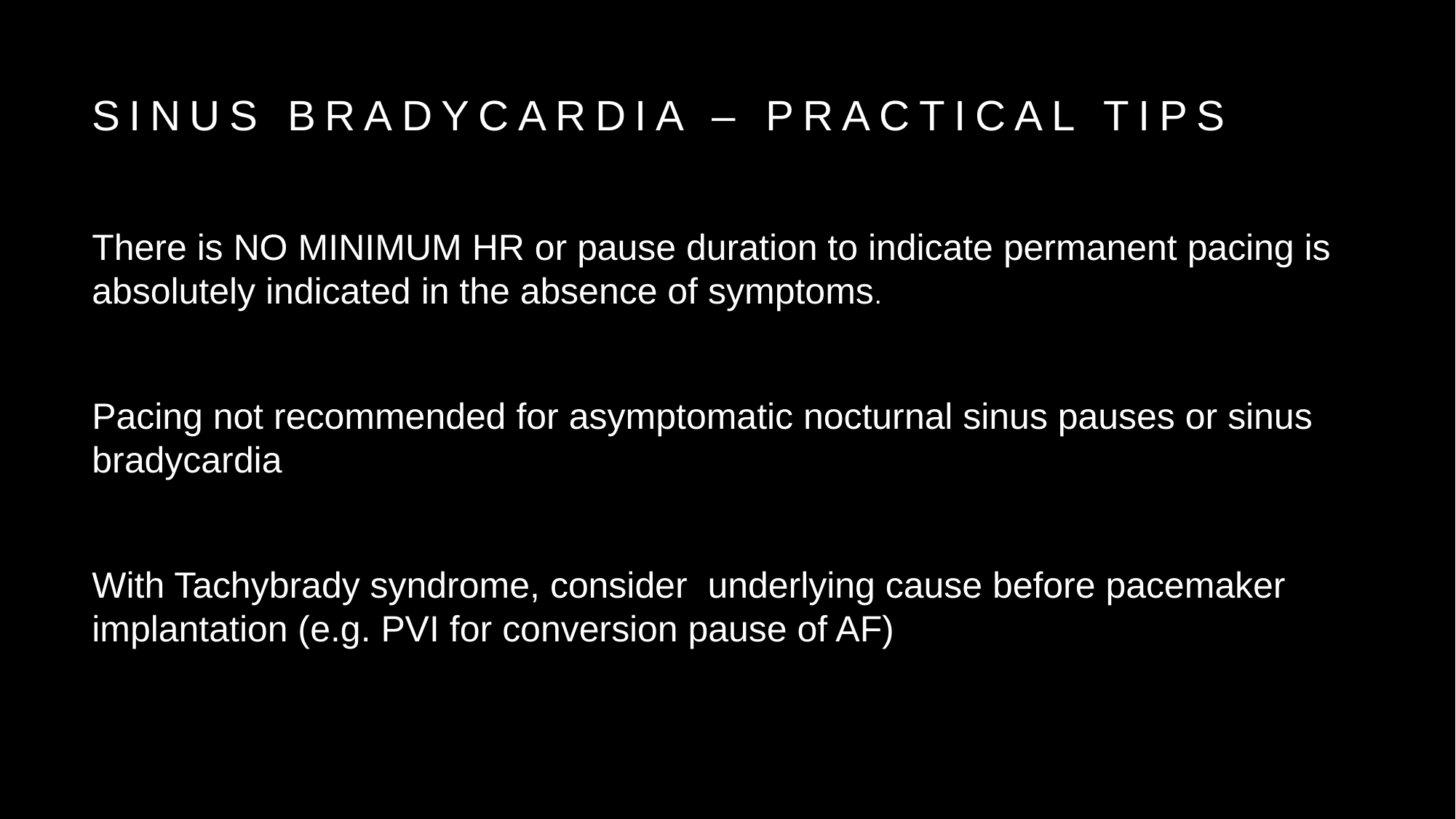

# Sinus Bradycardia – Practical tips
There is NO MINIMUM HR or pause duration to indicate permanent pacing is absolutely indicated in the absence of symptoms.

Pacing not recommended for asymptomatic nocturnal sinus pauses or sinus bradycardia

With Tachybrady syndrome, consider  underlying cause before pacemaker implantation (e.g. PVI for conversion pause of AF)